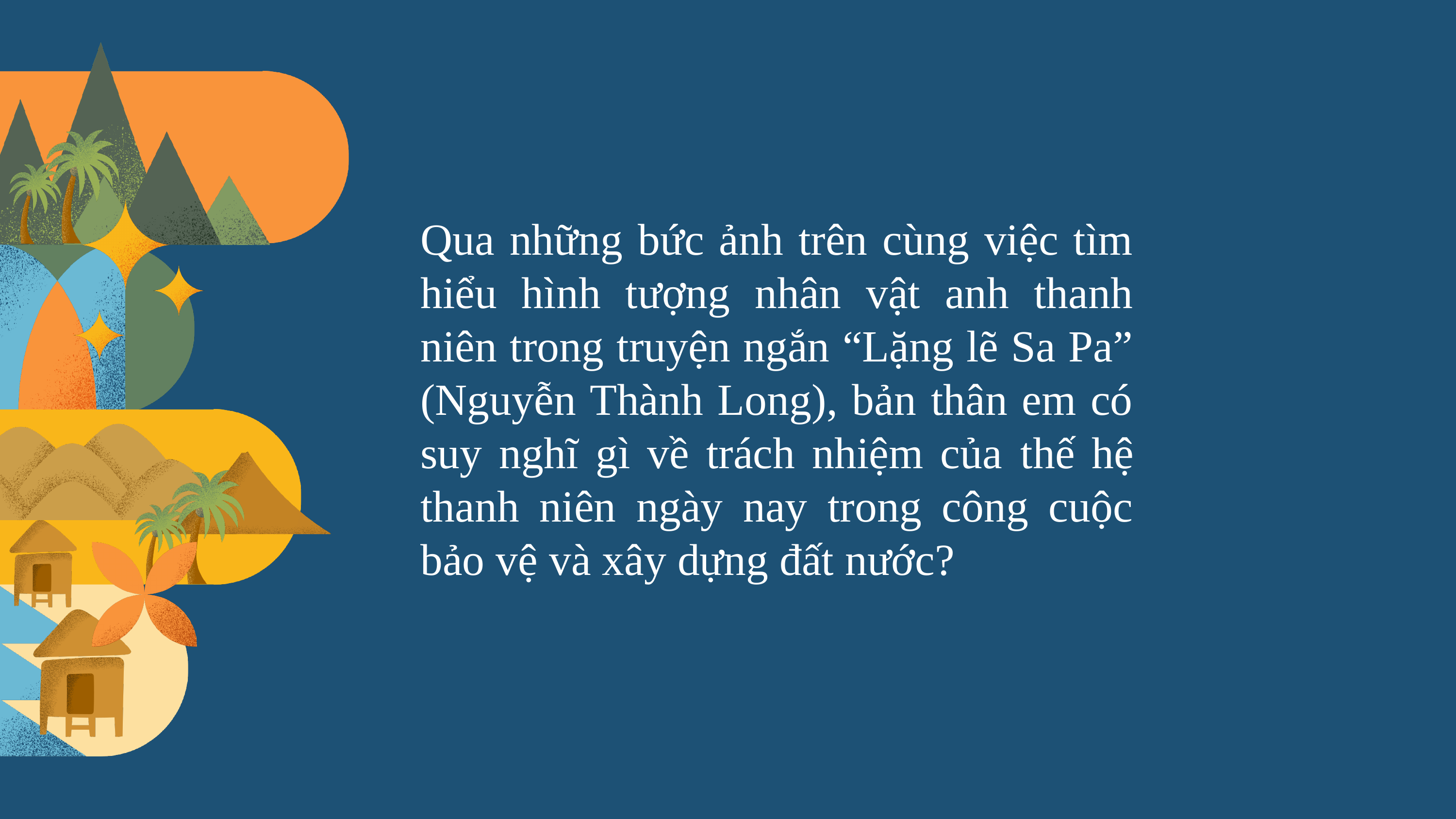

Qua những bức ảnh trên cùng việc tìm hiểu hình tượng nhân vật anh thanh niên trong truyện ngắn “Lặng lẽ Sa Pa” (Nguyễn Thành Long), bản thân em có suy nghĩ gì về trách nhiệm của thế hệ thanh niên ngày nay trong công cuộc bảo vệ và xây dựng đất nước?